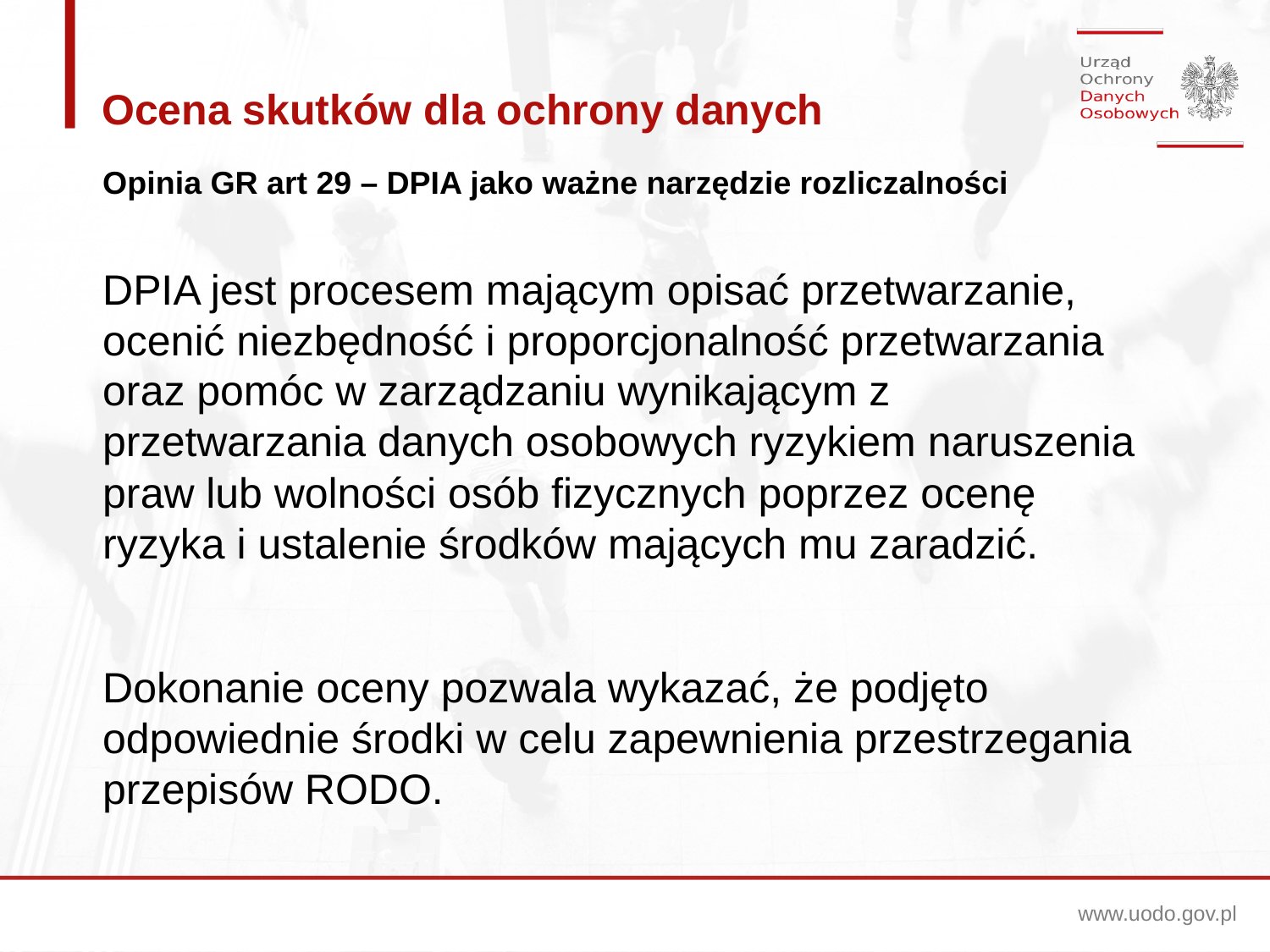

Ocena skutków dla ochrony danych
Opinia GR art 29 – DPIA jako ważne narzędzie rozliczalności
DPIA jest procesem mającym opisać przetwarzanie, ocenić niezbędność i proporcjonalność przetwarzania oraz pomóc w zarządzaniu wynikającym z przetwarzania danych osobowych ryzykiem naruszenia praw lub wolności osób fizycznych poprzez ocenę ryzyka i ustalenie środków mających mu zaradzić.

Dokonanie oceny pozwala wykazać, że podjęto odpowiednie środki w celu zapewnienia przestrzegania przepisów RODO.